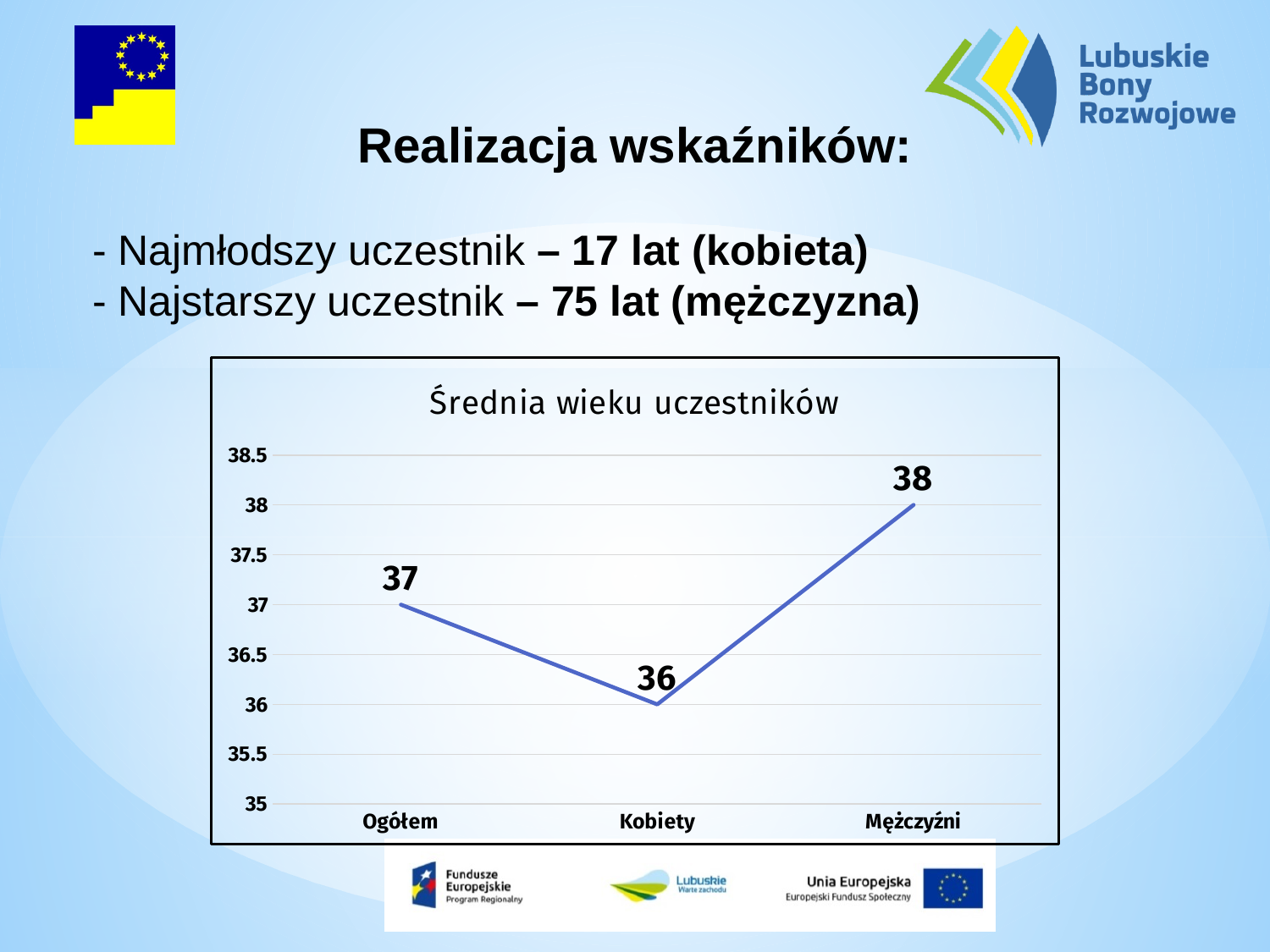

Realizacja wskaźników:

- Najmłodszy uczestnik – 17 lat (kobieta)
- Najstarszy uczestnik – 75 lat (mężczyzna)

### Chart:

| Category | Średnia wieku uczestników |
|---|---|
| Ogółem | 37.0 |
| Kobiety | 36.0 |
| Mężczyźni | 38.0 |